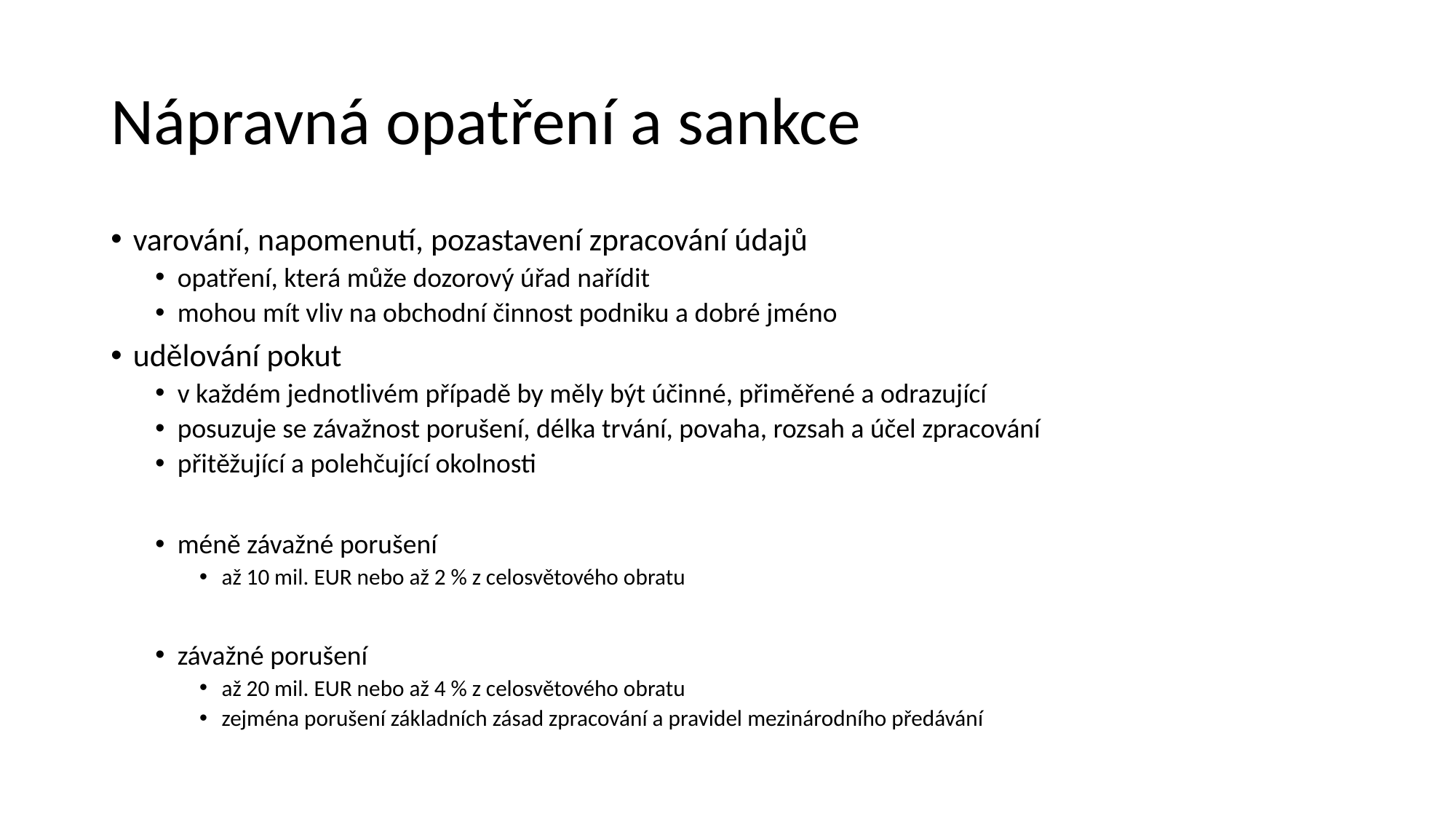

# Nápravná opatření a sankce
varování, napomenutí, pozastavení zpracování údajů
opatření, která může dozorový úřad nařídit
mohou mít vliv na obchodní činnost podniku a dobré jméno
udělování pokut
v každém jednotlivém případě by měly být účinné, přiměřené a odrazující
posuzuje se závažnost porušení, délka trvání, povaha, rozsah a účel zpracování
přitěžující a polehčující okolnosti

méně závažné porušení
až 10 mil. EUR nebo až 2 % z celosvětového obratu

závažné porušení
až 20 mil. EUR nebo až 4 % z celosvětového obratu
zejména porušení základních zásad zpracování a pravidel mezinárodního předávání